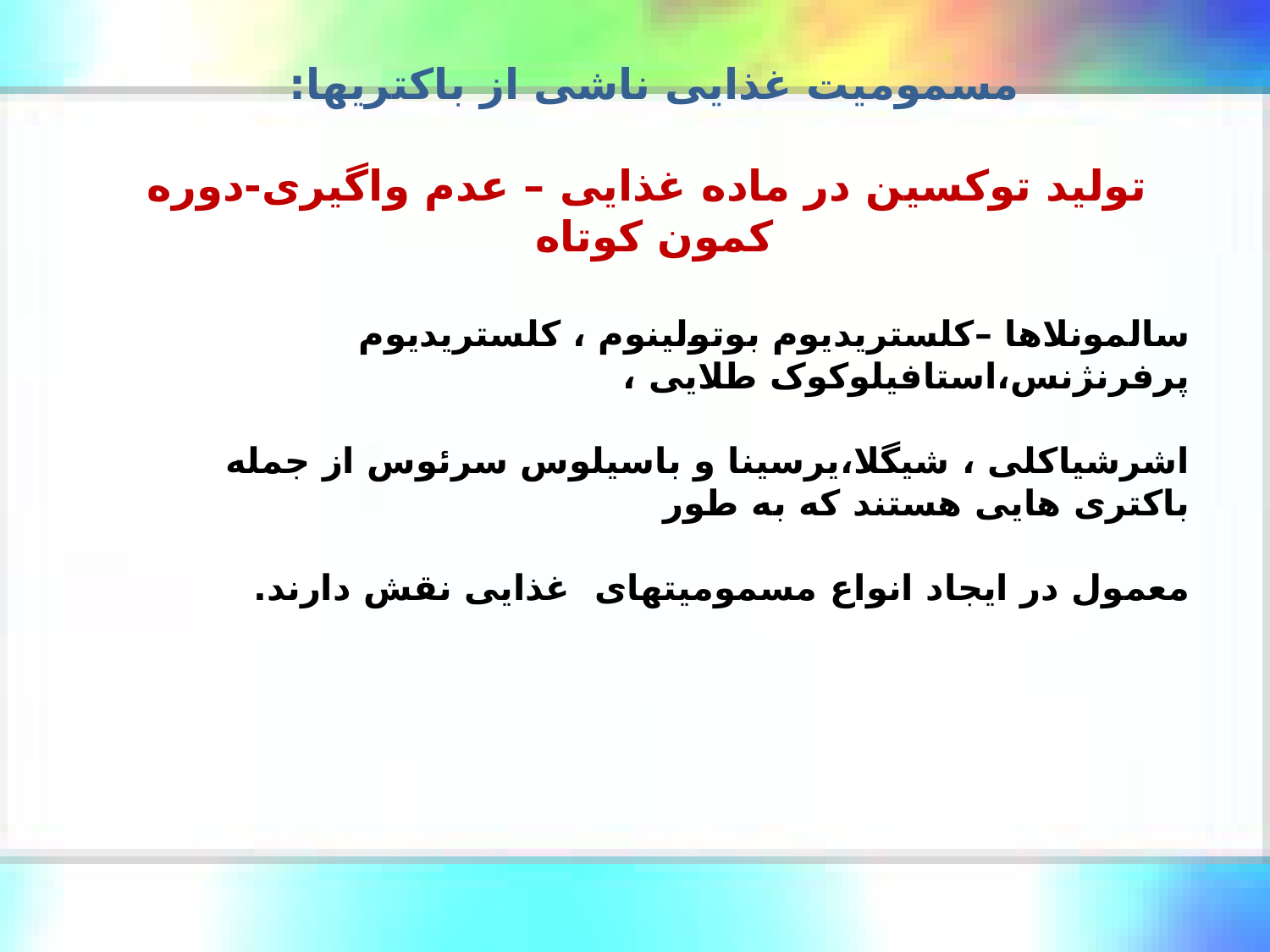

مسمومیت غذایی ناشی از باکتریها:

تولید توکسین در ماده غذایی – عدم واگیری-دوره کمون کوتاه

سالمونلاها –کلستریدیوم بوتولینوم ، کلستریدیوم پرفرنژنس،استافیلوکوک طلایی ،

اشرشیاکلی ، شیگلا،یرسینا و باسیلوس سرئوس از جمله باکتری هایی هستند که به طور

معمول در ایجاد انواع مسمومیتهای  غذایی نقش دارند.